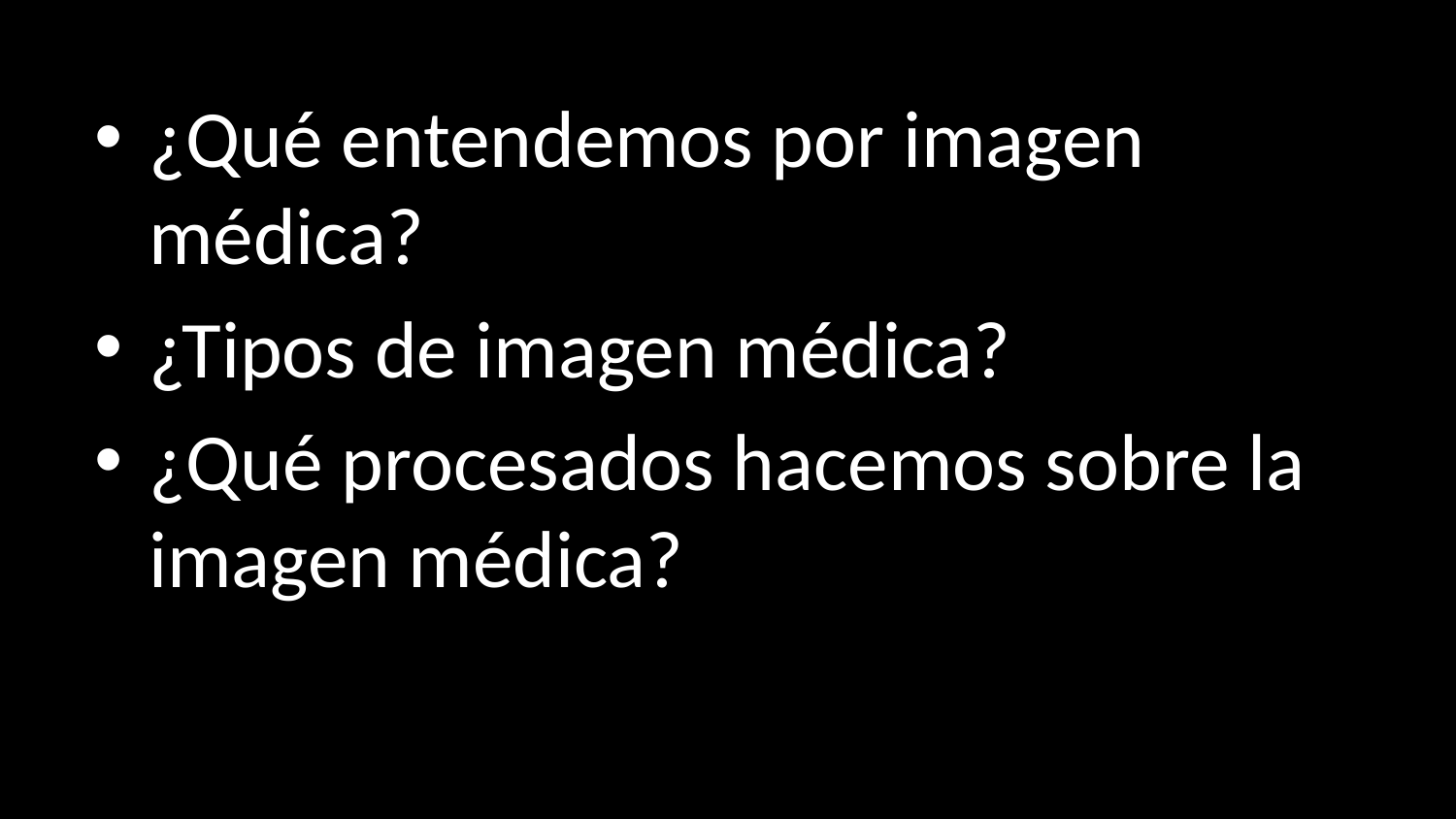

¿Qué entendemos por imagen médica?
¿Tipos de imagen médica?
¿Qué procesados hacemos sobre la imagen médica?